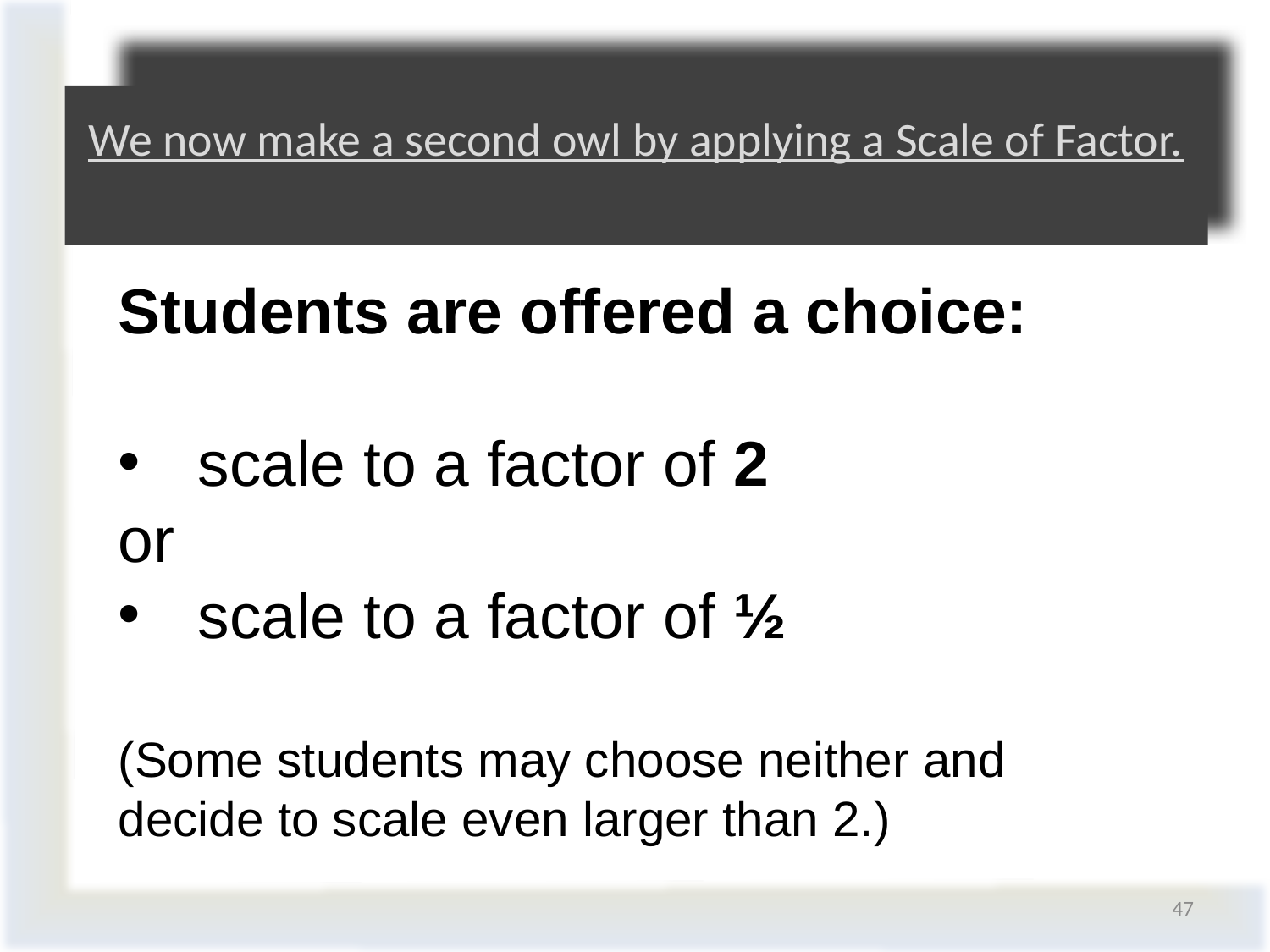

# We now make a second owl by applying a Scale of Factor.

Students are offered a choice:

scale to a factor of 2
or
scale to a factor of ½

(Some students may choose neither and decide to scale even larger than 2.)
47